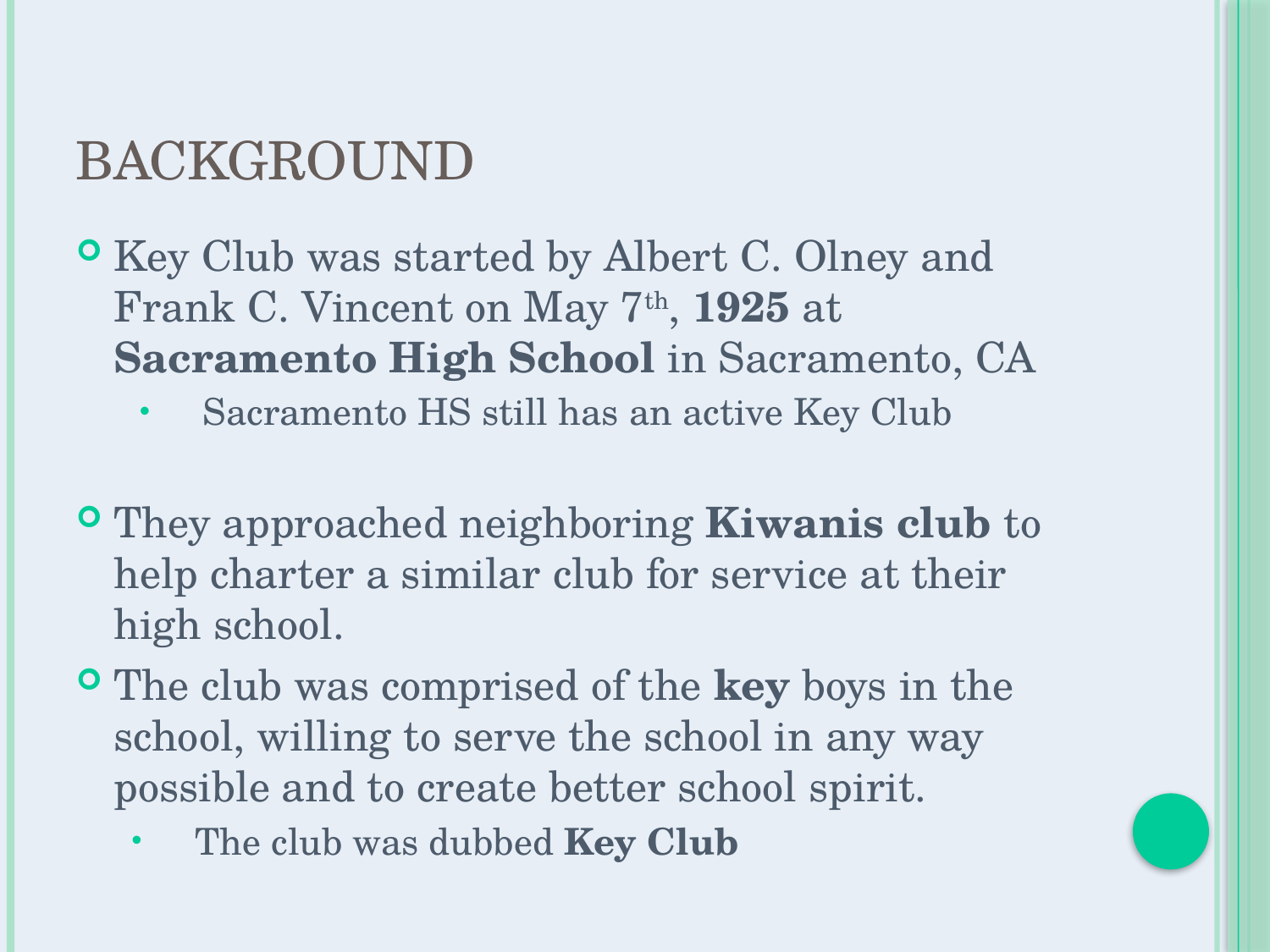

# Background
Key Club was started by Albert C. Olney and Frank C. Vincent on May 7th, 1925 at Sacramento High School in Sacramento, CA
Sacramento HS still has an active Key Club

They approached neighboring Kiwanis club to help charter a similar club for service at their high school.
The club was comprised of the key boys in the school, willing to serve the school in any way  possible and to create better school spirit.
The club was dubbed Key Club